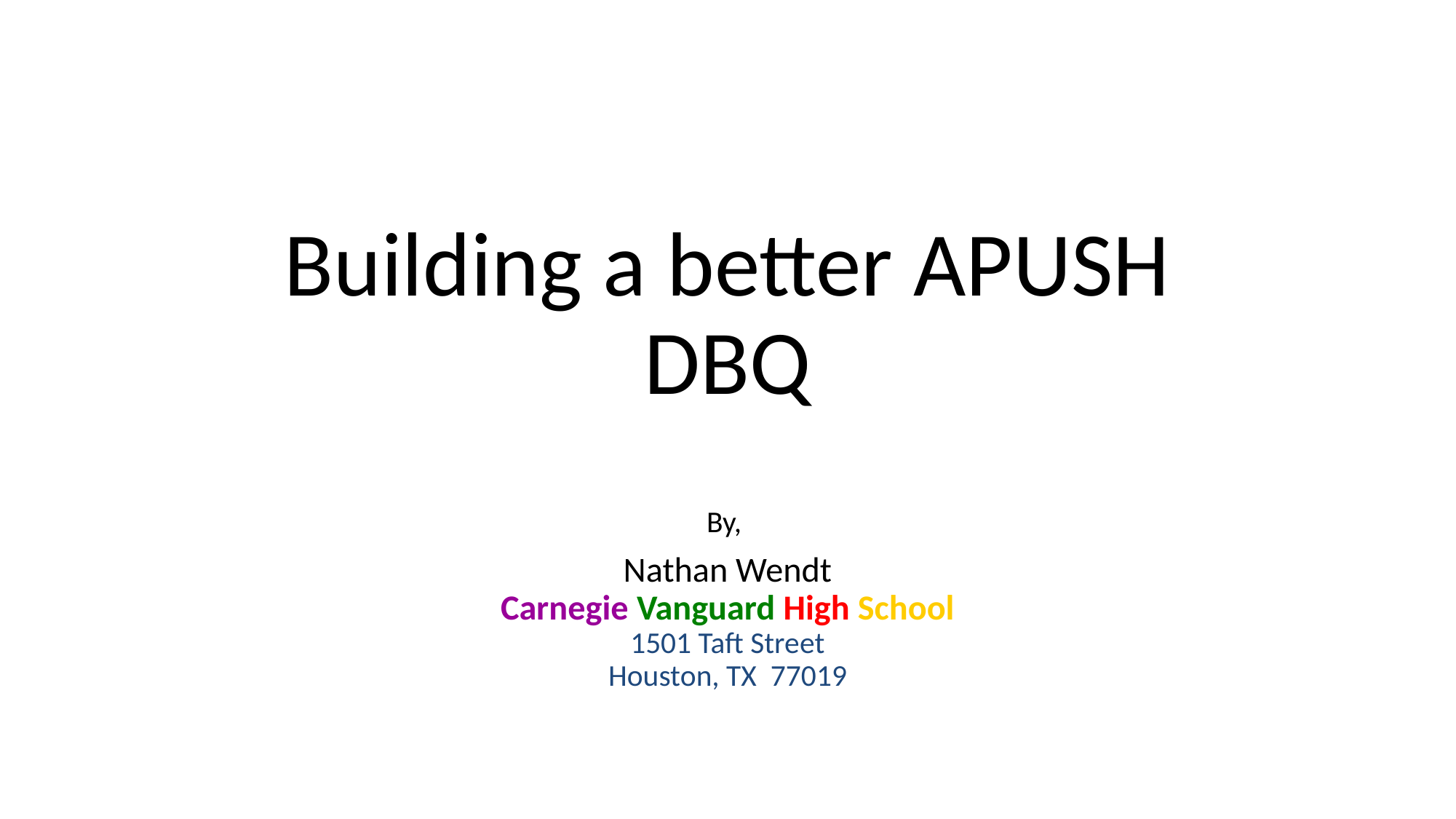

# Building a better APUSH DBQ
By,
Nathan Wendt
Carnegie Vanguard High School
1501 Taft Street
Houston, TX  77019